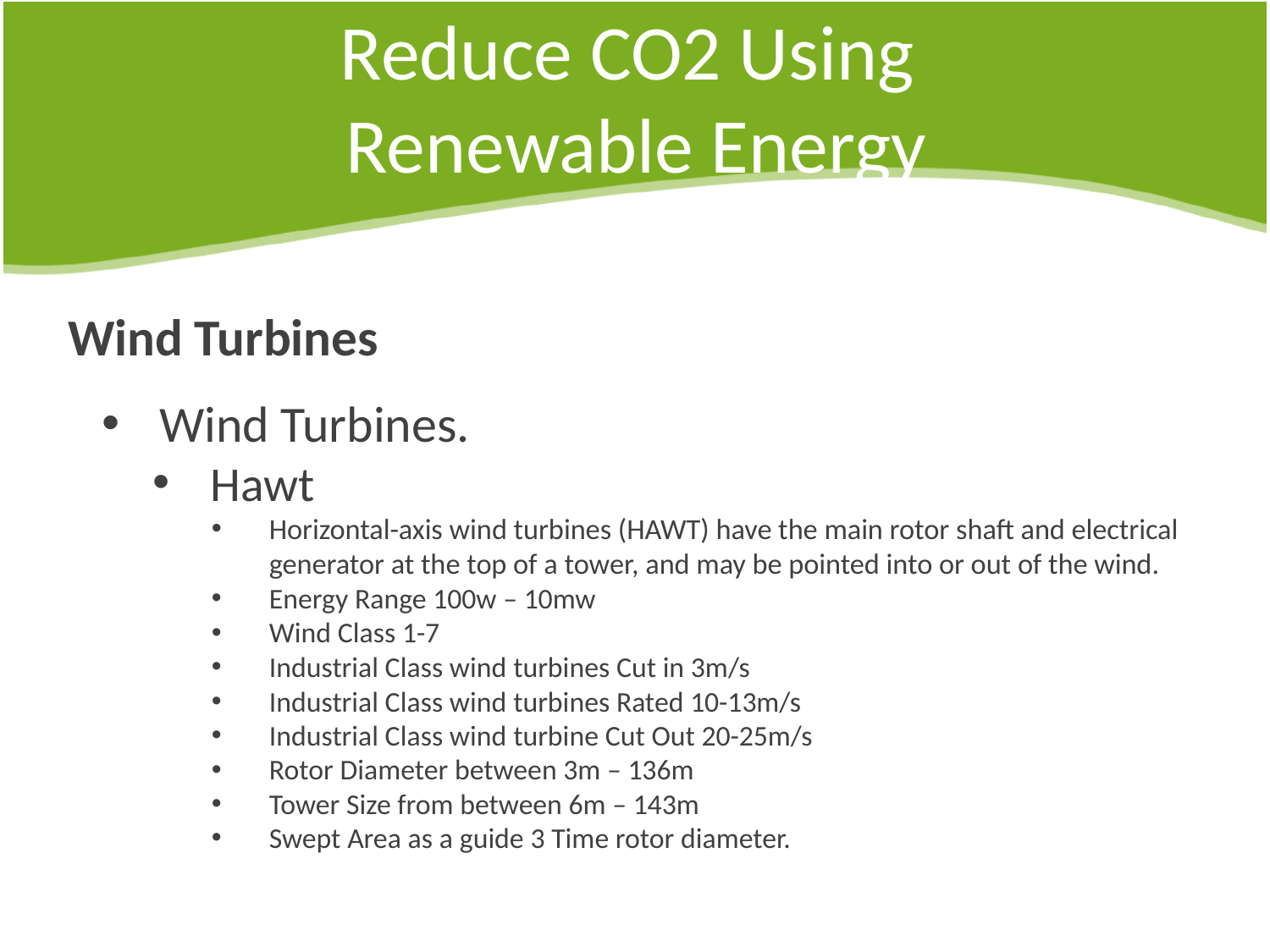

# Reduce CO2 Using Renewable Energy

Wind Turbines

Wind Turbines.
Hawt
Horizontal-axis wind turbines (HAWT) have the main rotor shaft and electrical generator at the top of a tower, and may be pointed into or out of the wind.
Energy Range 100w – 10mw
Wind Class 1-7
Industrial Class wind turbines Cut in 3m/s
Industrial Class wind turbines Rated 10-13m/s
Industrial Class wind turbine Cut Out 20-25m/s
Rotor Diameter between 3m – 136m
Tower Size from between 6m – 143m
Swept Area as a guide 3 Time rotor diameter.